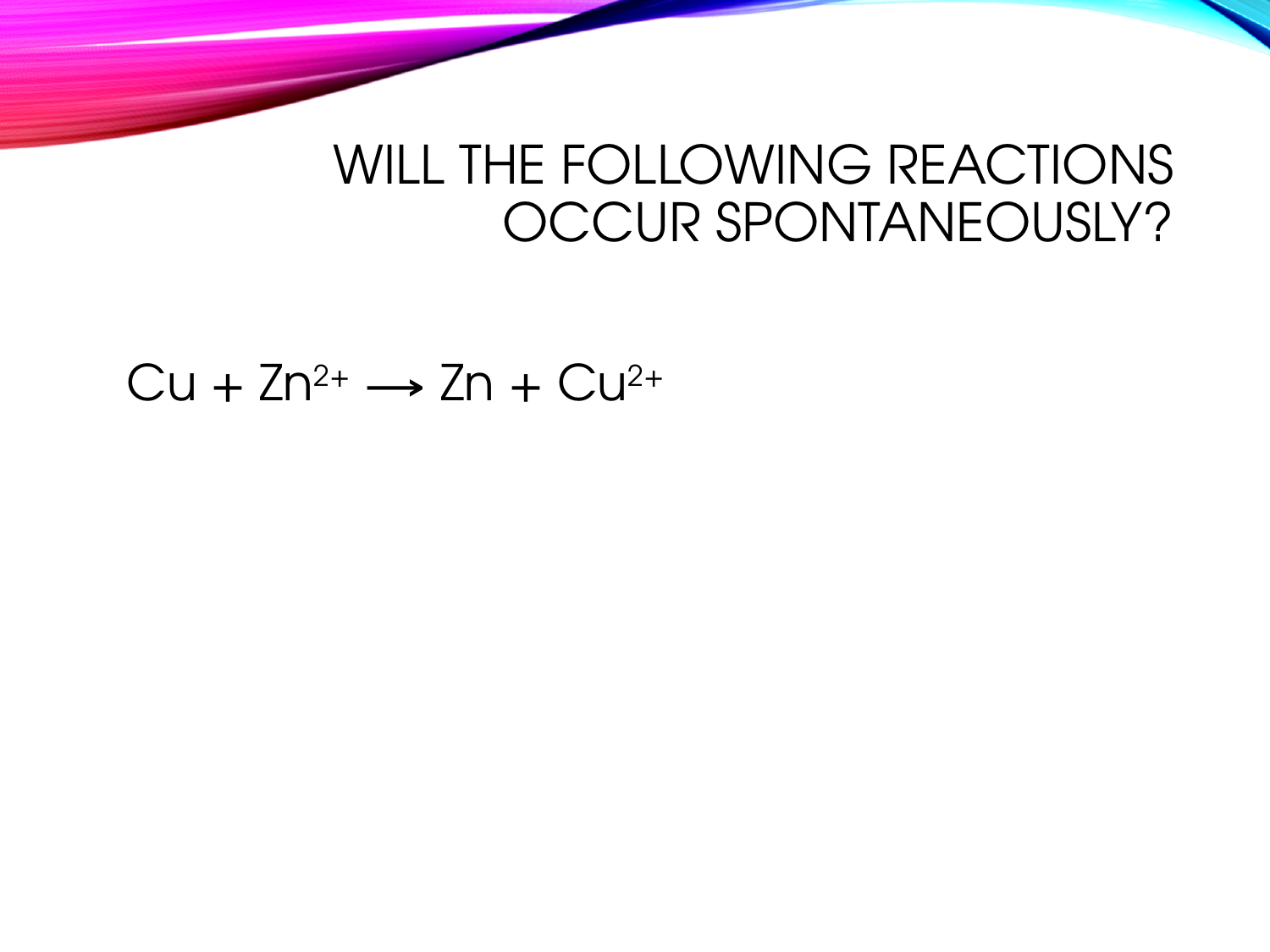

# Will the following reactions occur spontaneously?
Cu + Zn2+ ⟶ Zn + Cu2+